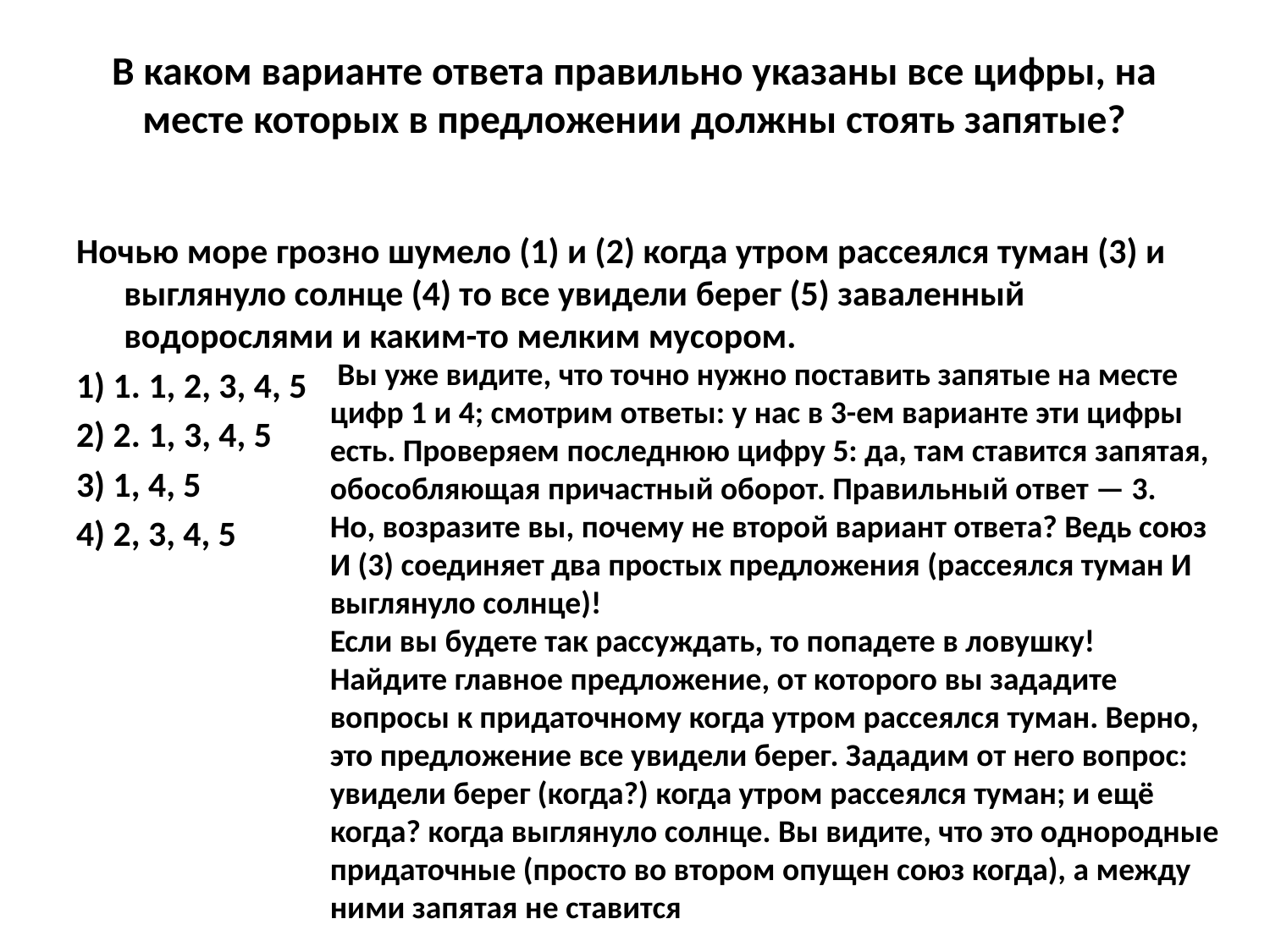

# В каком варианте ответа правильно указаны все цифры, на месте которых в предложении должны стоять запятые?
Ночью море грозно шумело (1) и (2) когда утром рассеялся туман (3) и выглянуло солнце (4) то все увидели берег (5) заваленный водорослями и каким-то мелким мусором.
1) 1. 1, 2, 3, 4, 5
2) 2. 1, 3, 4, 5
3) 1, 4, 5
4) 2, 3, 4, 5

 Вы уже видите, что точно нужно поставить запятые на месте цифр 1 и 4; смотрим ответы: у нас в 3-ем варианте эти цифры есть. Проверяем последнюю цифру 5: да, там ставится запятая, обособляющая причастный оборот. Правильный ответ — 3.
Но, возразите вы, почему не второй вариант ответа? Ведь союз И (3) соединяет два простых предложения (рассеялся туман И выглянуло солнце)!
Если вы будете так рассуждать, то попадете в ловушку!
Найдите главное предложение, от которого вы зададите вопросы к придаточному когда утром рассеялся туман. Верно, это предложение все увидели берег. Зададим от него вопрос: увидели берег (когда?) когда утром рассеялся туман; и ещё когда? когда выглянуло солнце. Вы видите, что это однородные придаточные (просто во втором опущен союз когда), а между ними запятая не ставится